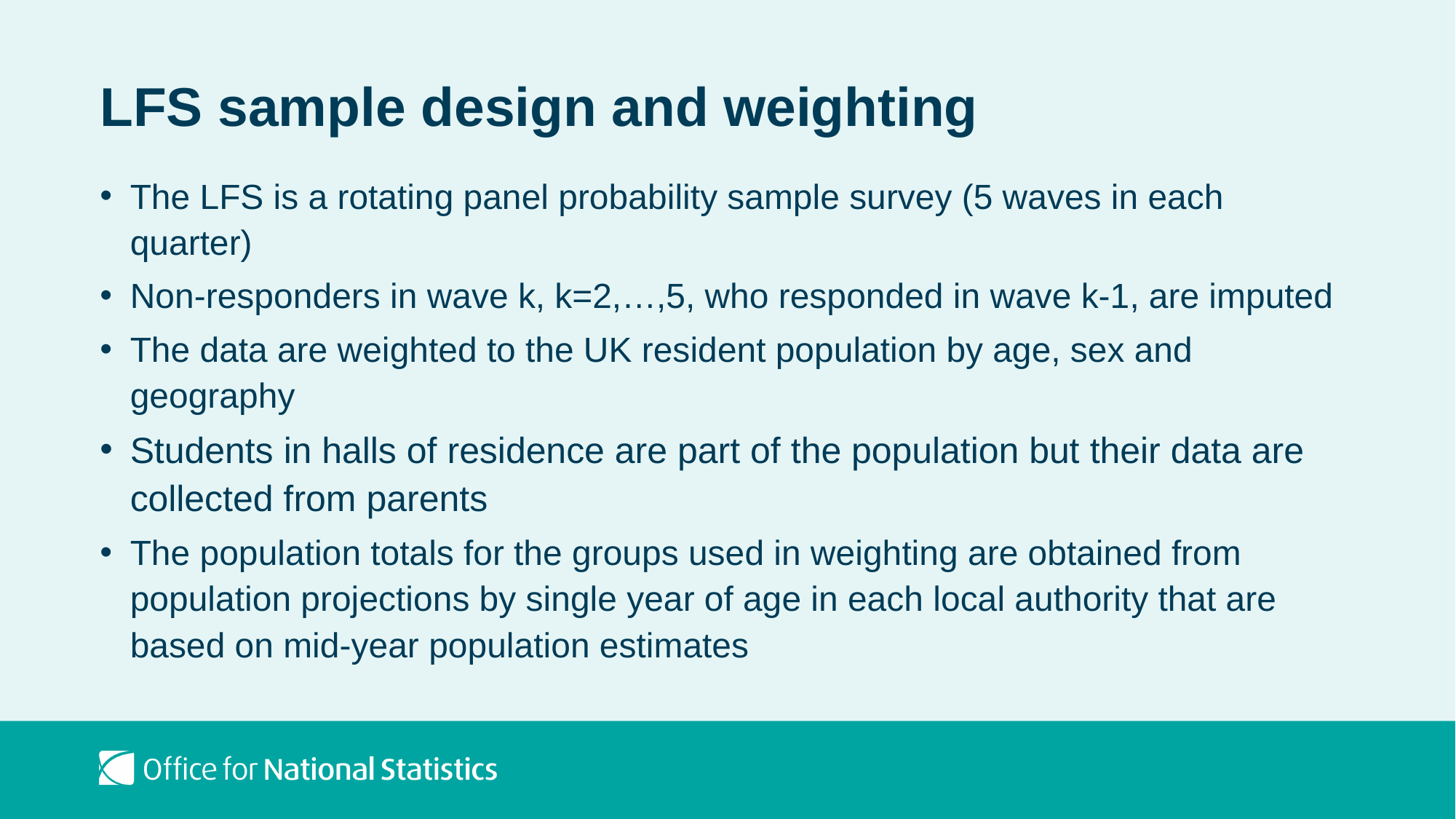

# LFS sample design and weighting
The LFS is a rotating panel probability sample survey (5 waves in each quarter)
Non-responders in wave k, k=2,…,5, who responded in wave k-1, are imputed
The data are weighted to the UK resident population by age, sex and geography
Students in halls of residence are part of the population but their data are collected from parents
The population totals for the groups used in weighting are obtained from population projections by single year of age in each local authority that are based on mid-year population estimates